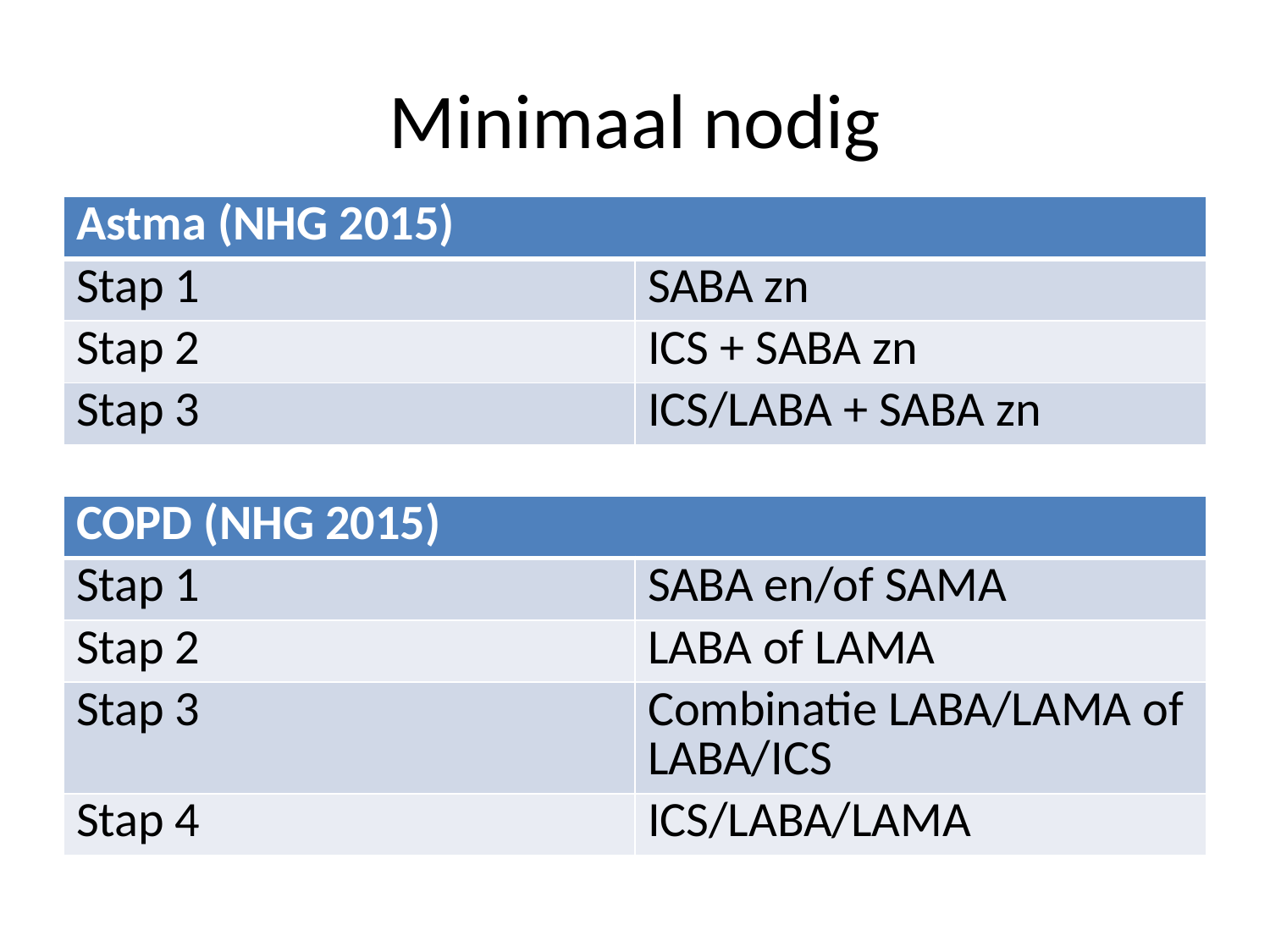

# Minimaal nodig
| Astma (NHG 2015) |  |
| --- | --- |
| Stap 1 | SABA zn |
| Stap 2 | ICS + SABA zn |
| Stap 3 | ICS/LABA + SABA zn |
| COPD (NHG 2015) |  |
| --- | --- |
| Stap 1 | SABA en/of SAMA |
| Stap 2 | LABA of LAMA |
| Stap 3 | Combinatie LABA/LAMA of LABA/ICS |
| Stap 4 | ICS/LABA/LAMA |